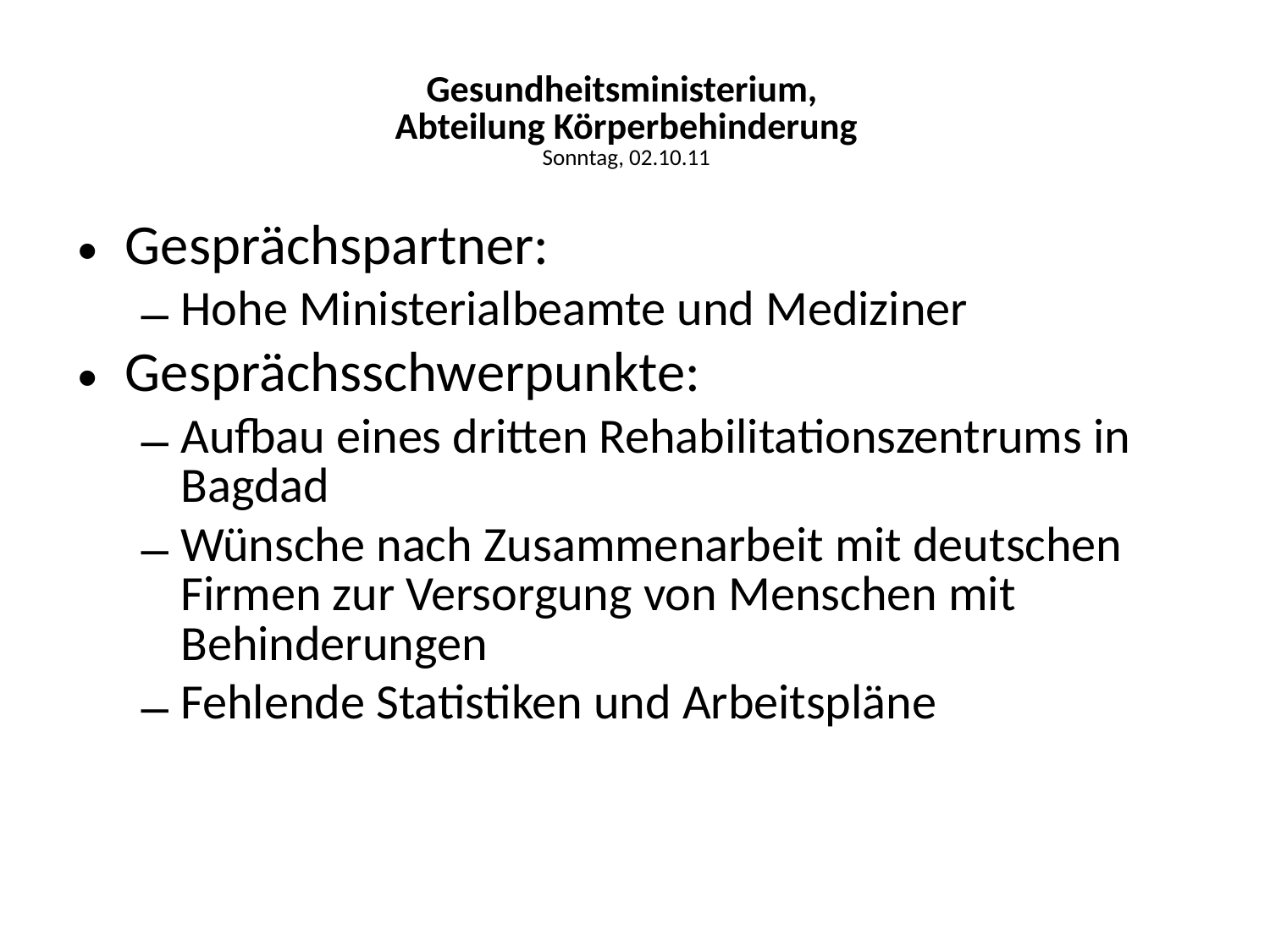

# Gesundheitsministerium, Abteilung Körperbehinderung Sonntag, 02.10.11
Gesprächspartner:
Hohe Ministerialbeamte und Mediziner
Gesprächsschwerpunkte:
Aufbau eines dritten Rehabilitationszentrums in Bagdad
Wünsche nach Zusammenarbeit mit deutschen Firmen zur Versorgung von Menschen mit Behinderungen
Fehlende Statistiken und Arbeitspläne